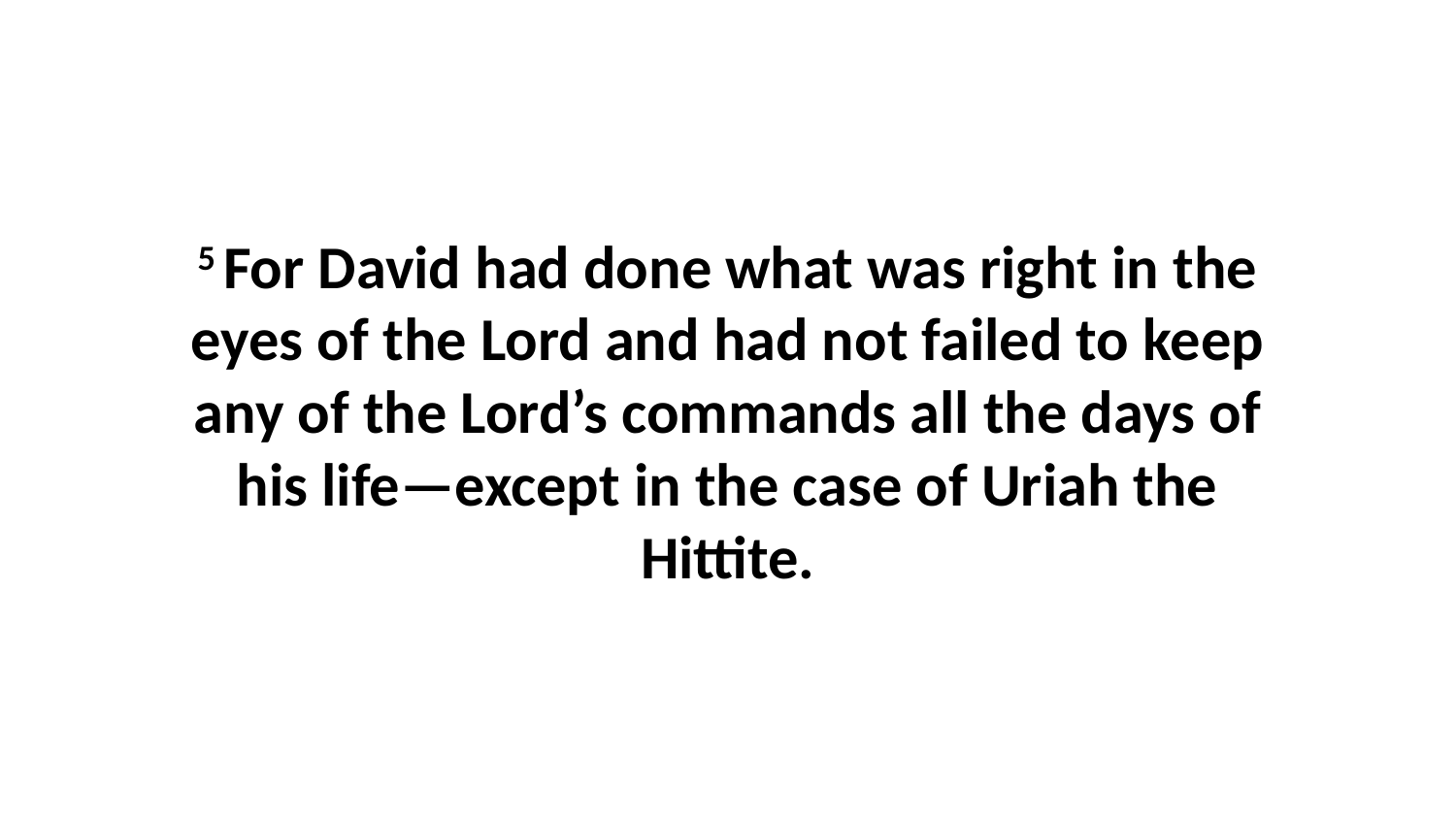

5 For David had done what was right in the eyes of the Lord and had not failed to keep any of the Lord’s commands all the days of his life—except in the case of Uriah the Hittite.